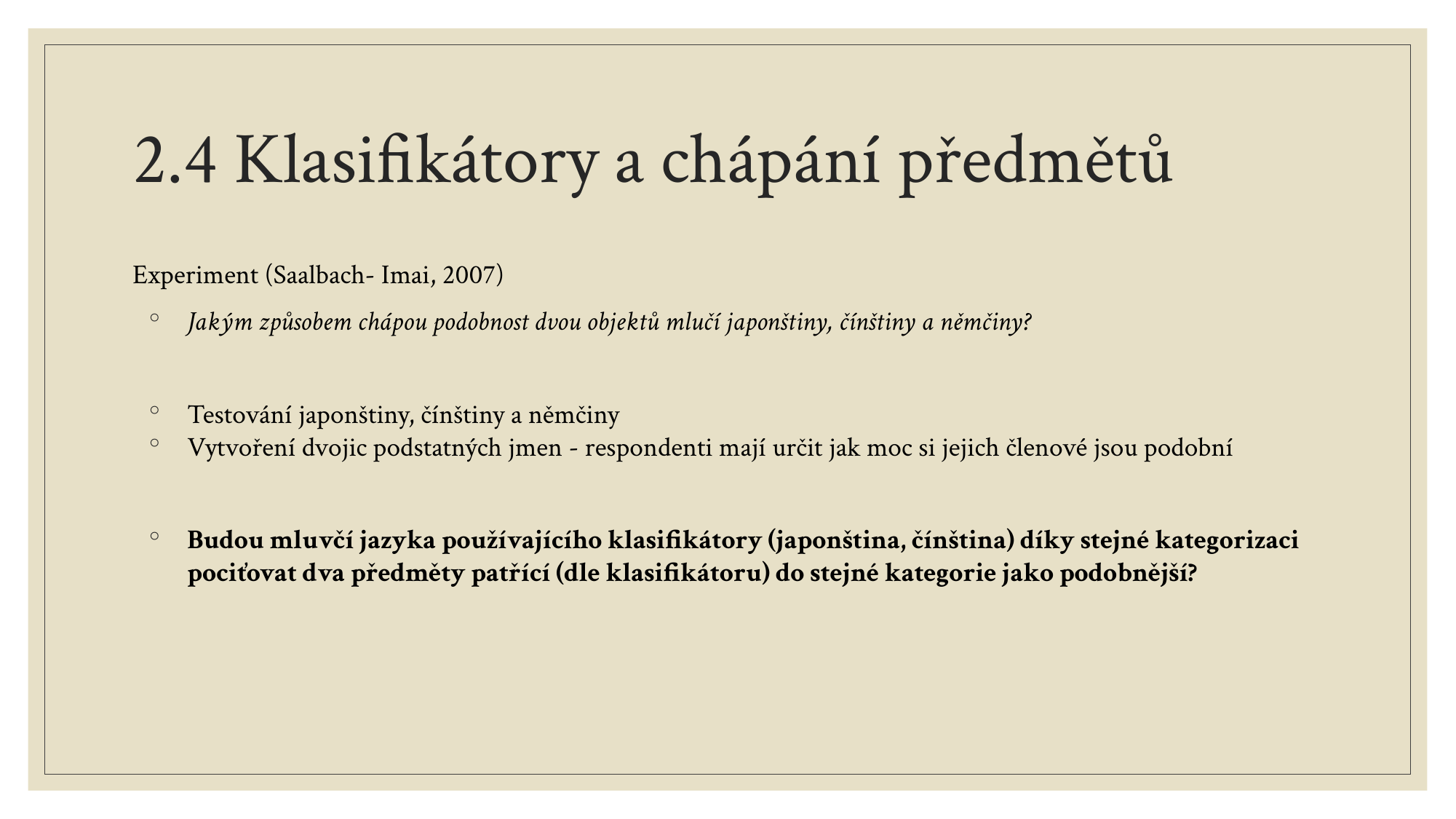

# 2.4 Klasifikátory a chápání předmětů
Experiment (Saalbach- Imai, 2007)
Jakým způsobem chápou podobnost dvou objektů mlučí japonštiny, čínštiny a němčiny?

Testování japonštiny, čínštiny a němčiny
Vytvoření dvojic podstatných jmen - respondenti mají určit jak moc si jejich členové jsou podobní

Budou mluvčí jazyka používajícího klasifikátory (japonština, čínština) díky stejné kategorizaci pociťovat dva předměty patřící (dle klasifikátoru) do stejné kategorie jako podobnější?